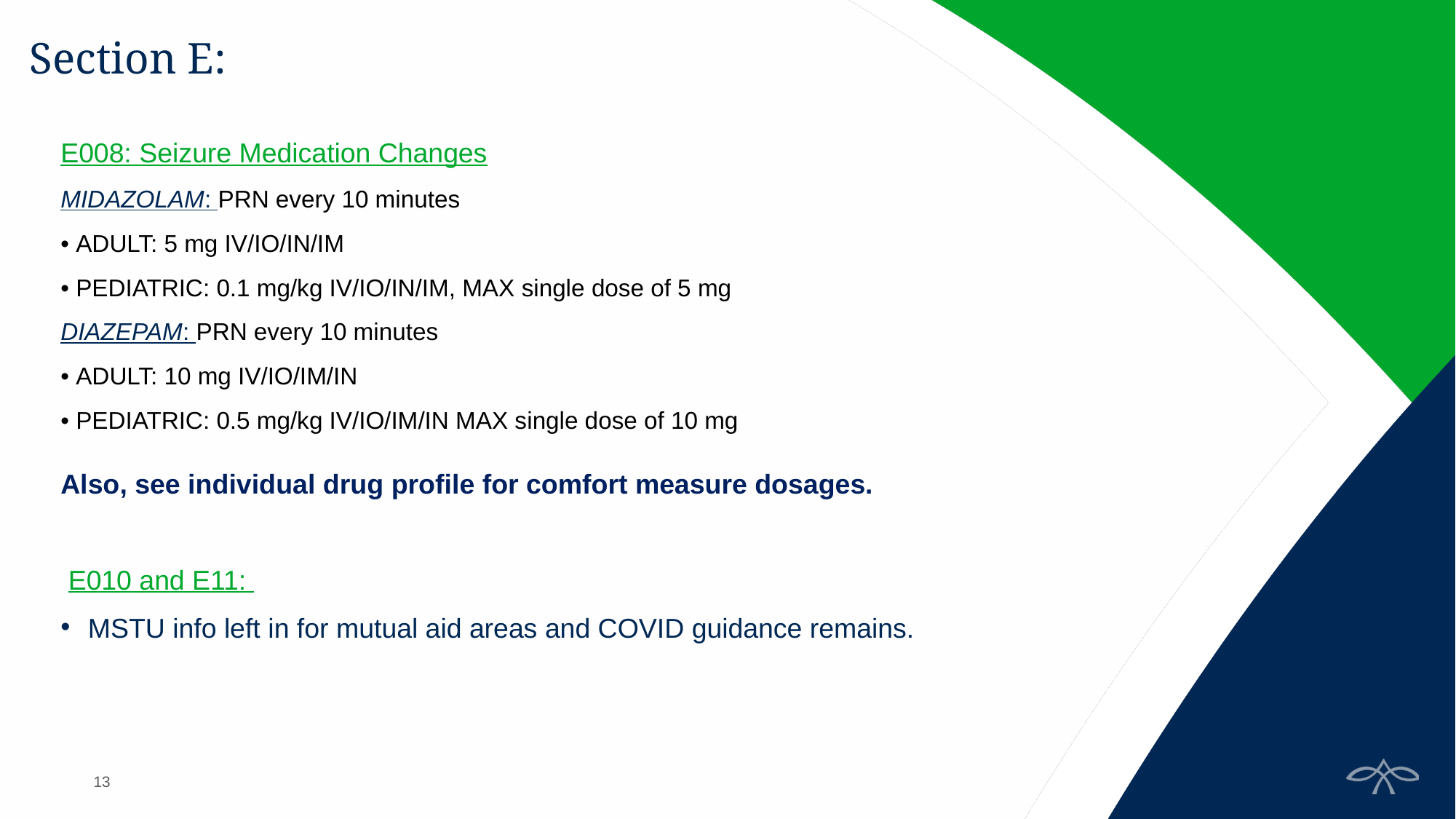

# Section E:

E008: Seizure Medication Changes
MIDAZOLAM: PRN every 10 minutes
• ADULT: 5 mg IV/IO/IN/IM
• PEDIATRIC: 0.1 mg/kg IV/IO/IN/IM, MAX single dose of 5 mg
DIAZEPAM: PRN every 10 minutes
• ADULT: 10 mg IV/IO/IM/IN
• PEDIATRIC: 0.5 mg/kg IV/IO/IM/IN MAX single dose of 10 mg

Also, see individual drug profile for comfort measure dosages.

 E010 and E11:
MSTU info left in for mutual aid areas and COVID guidance remains.

13